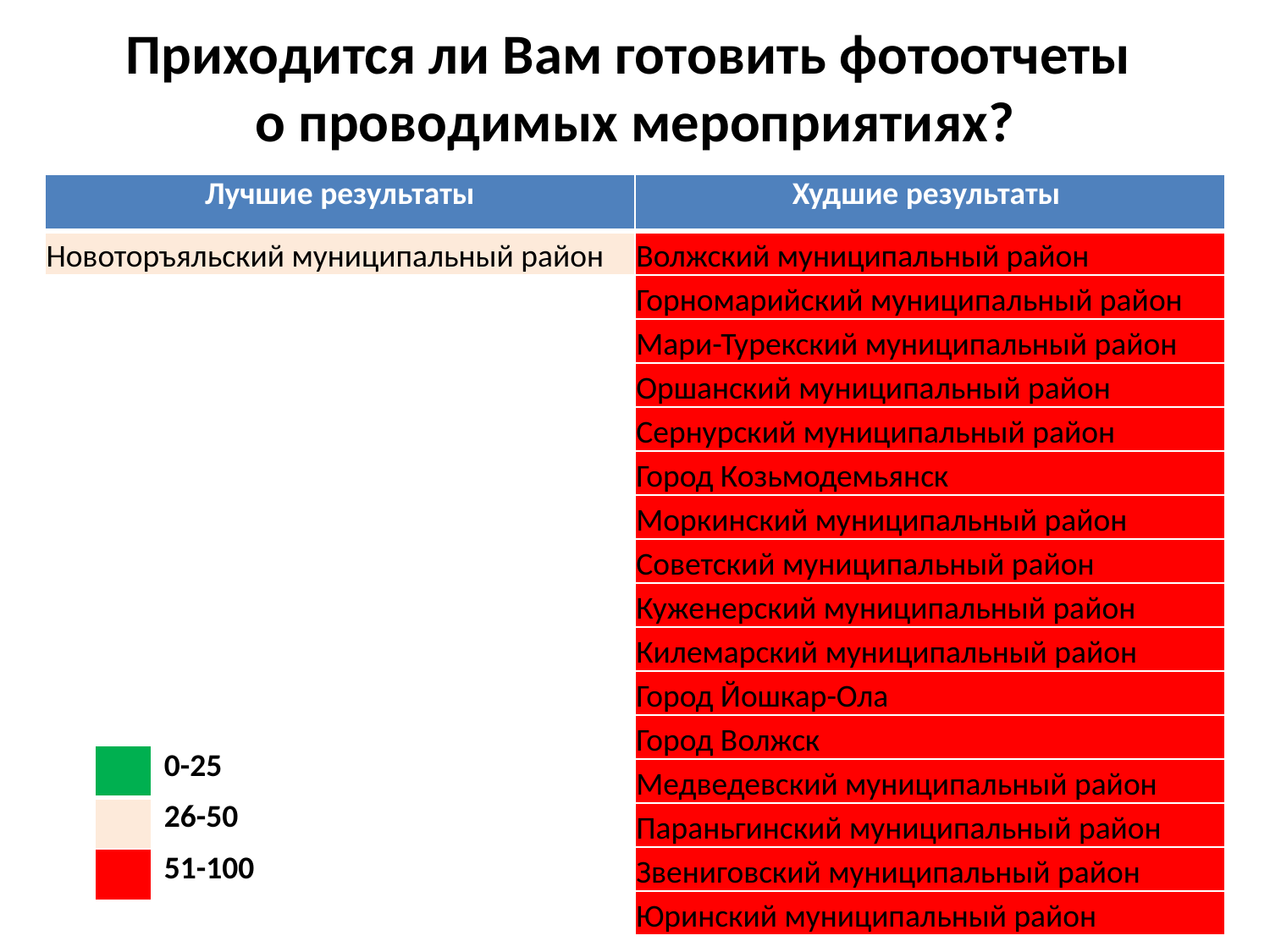

# Приходится ли Вам готовить фотоотчеты о проводимых мероприятиях?
| Лучшие результаты | Худшие результаты |
| --- | --- |
| Новоторъяльский муниципальный район | Волжский муниципальный район |
|  | Горномарийский муниципальный район |
|  | Мари-Турекский муниципальный район |
|  | Оршанский муниципальный район |
|  | Сернурский муниципальный район |
|  | Город Козьмодемьянск |
|  | Моркинский муниципальный район |
|  | Советский муниципальный район |
|  | Куженерский муниципальный район |
|  | Килемарский муниципальный район |
|  | Город Йошкар-Ола |
|  | Город Волжск |
|  | Медведевский муниципальный район |
|  | Параньгинский муниципальный район |
|  | Звениговский муниципальный район |
|  | Юринский муниципальный район |
|  | 0-25 |
| --- | --- |
|  | 26-50 |
|  | 51-100 |